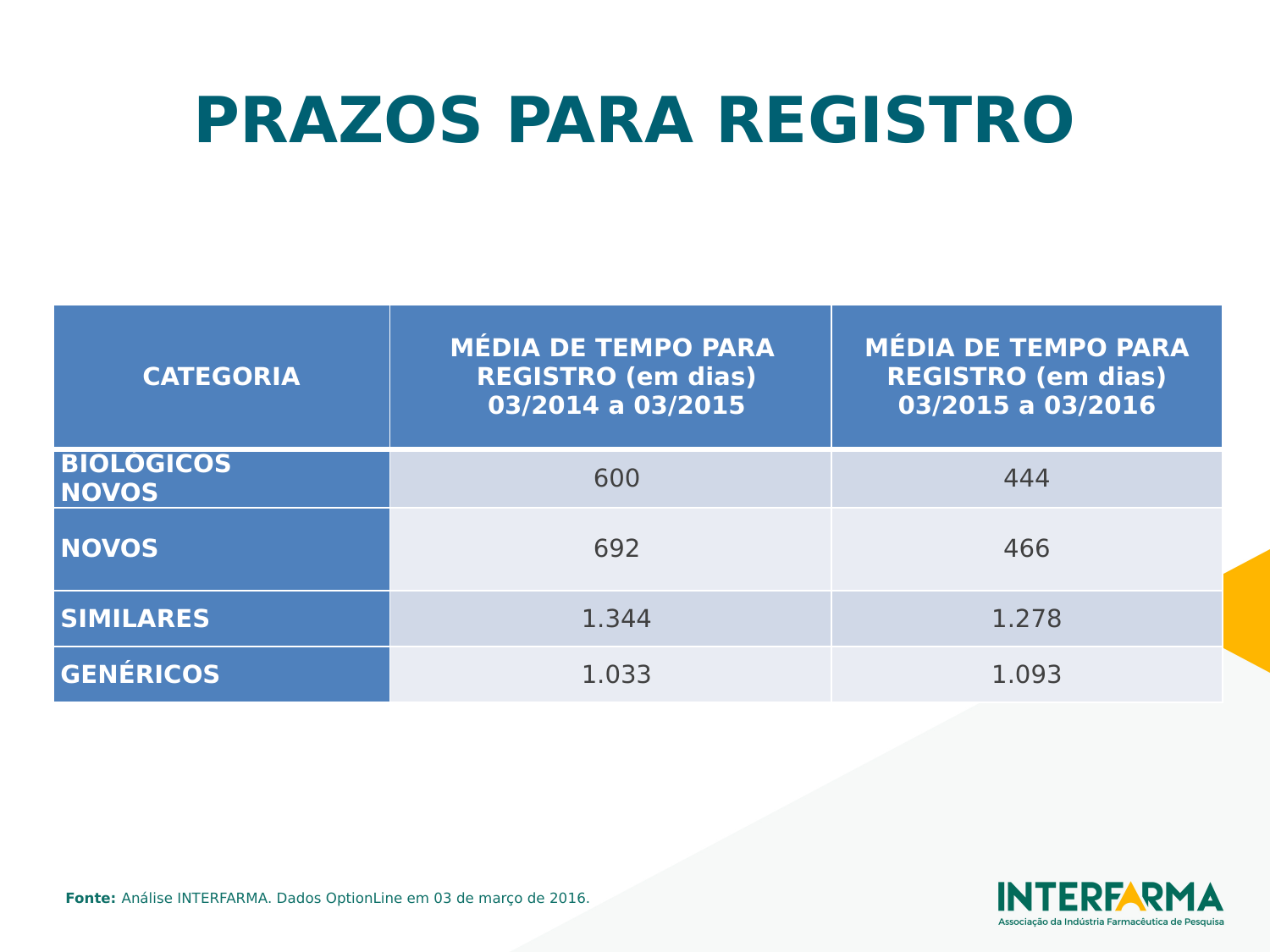

# PRAZOS PARA REGISTRO
| CATEGORIA | MÉDIA DE TEMPO PARA REGISTRO (em dias) 03/2014 a 03/2015 | MÉDIA DE TEMPO PARA REGISTRO (em dias) 03/2015 a 03/2016 |
| --- | --- | --- |
| BIOLÓGICOS NOVOS | 600 | 444 |
| NOVOS | 692 | 466 |
| SIMILARES | 1.344 | 1.278 |
| GENÉRICOS | 1.033 | 1.093 |
Fonte: Análise INTERFARMA. Dados OptionLine em 03 de março de 2016.